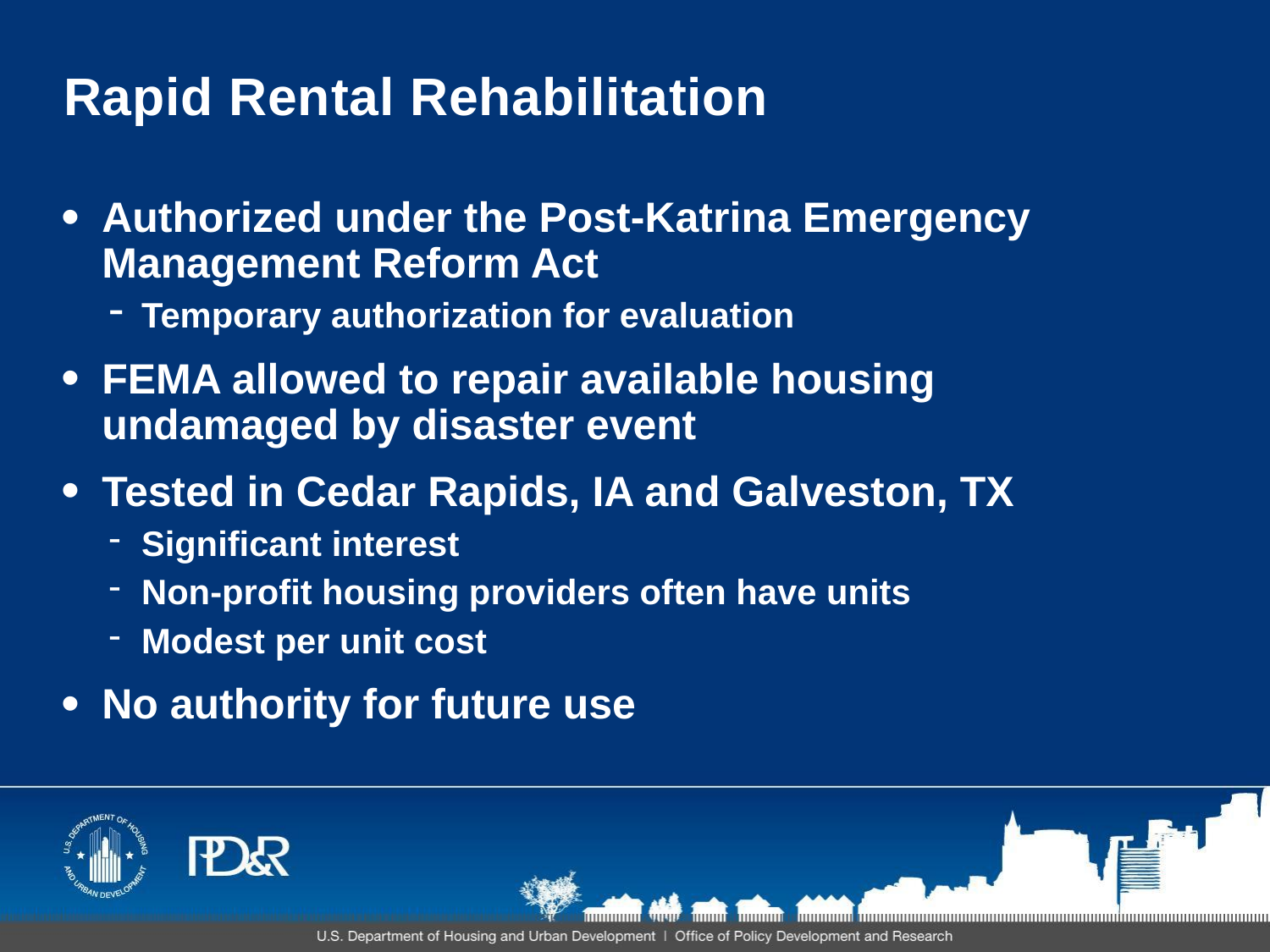

# Rapid Rental Rehabilitation
Authorized under the Post-Katrina Emergency Management Reform Act
Temporary authorization for evaluation
FEMA allowed to repair available housing undamaged by disaster event
Tested in Cedar Rapids, IA and Galveston, TX
Significant interest
Non-profit housing providers often have units
Modest per unit cost
No authority for future use